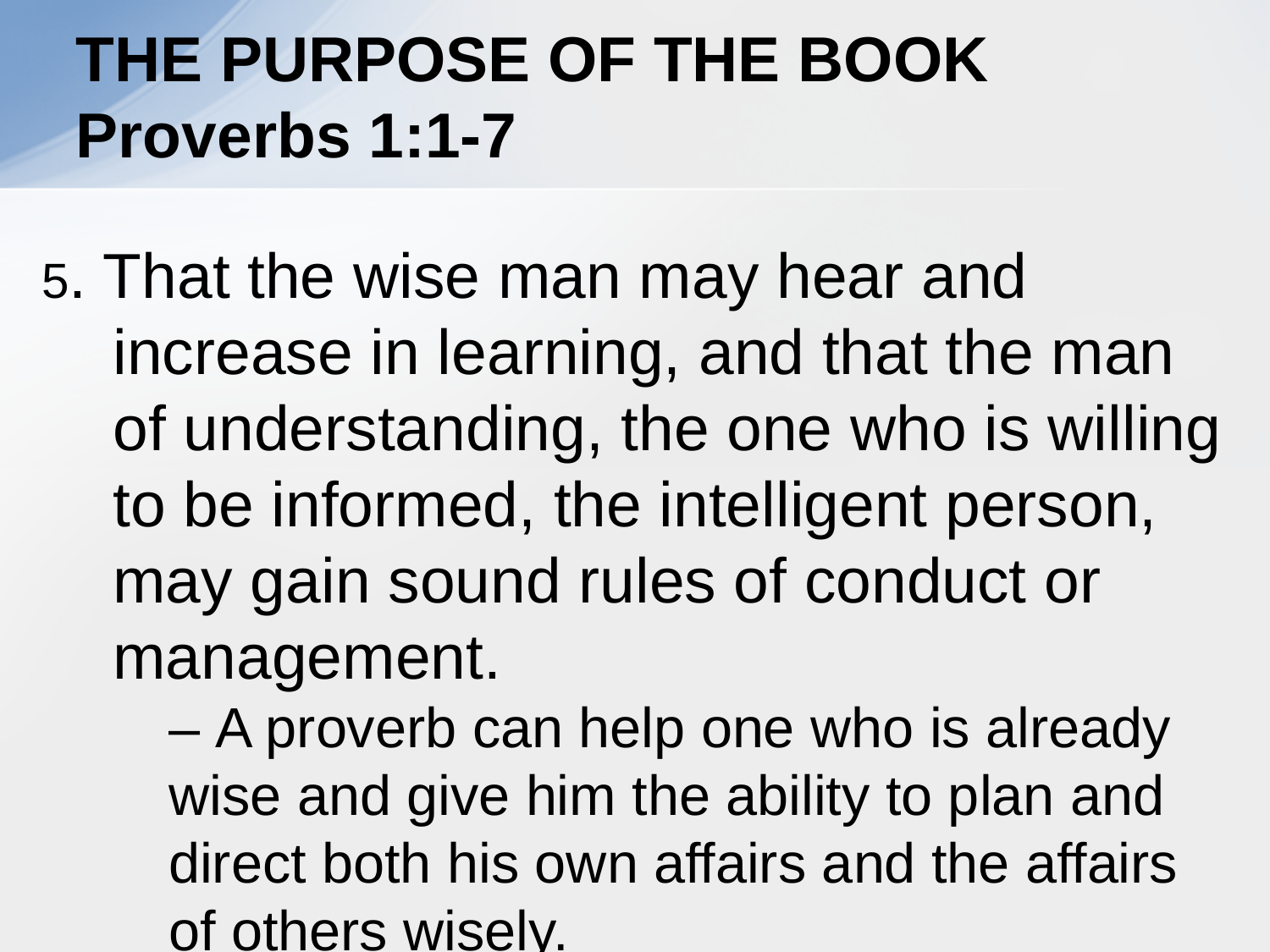

# THE PURPOSE OF THE BOOK Proverbs 1:1-7
5. That the wise man may hear and increase in learning, and that the man of understanding, the one who is willing to be informed, the intelligent person, may gain sound rules of conduct or management.
	– A proverb can help one who is already wise and give him the ability to plan and direct both his own affairs and the affairs of others wisely.